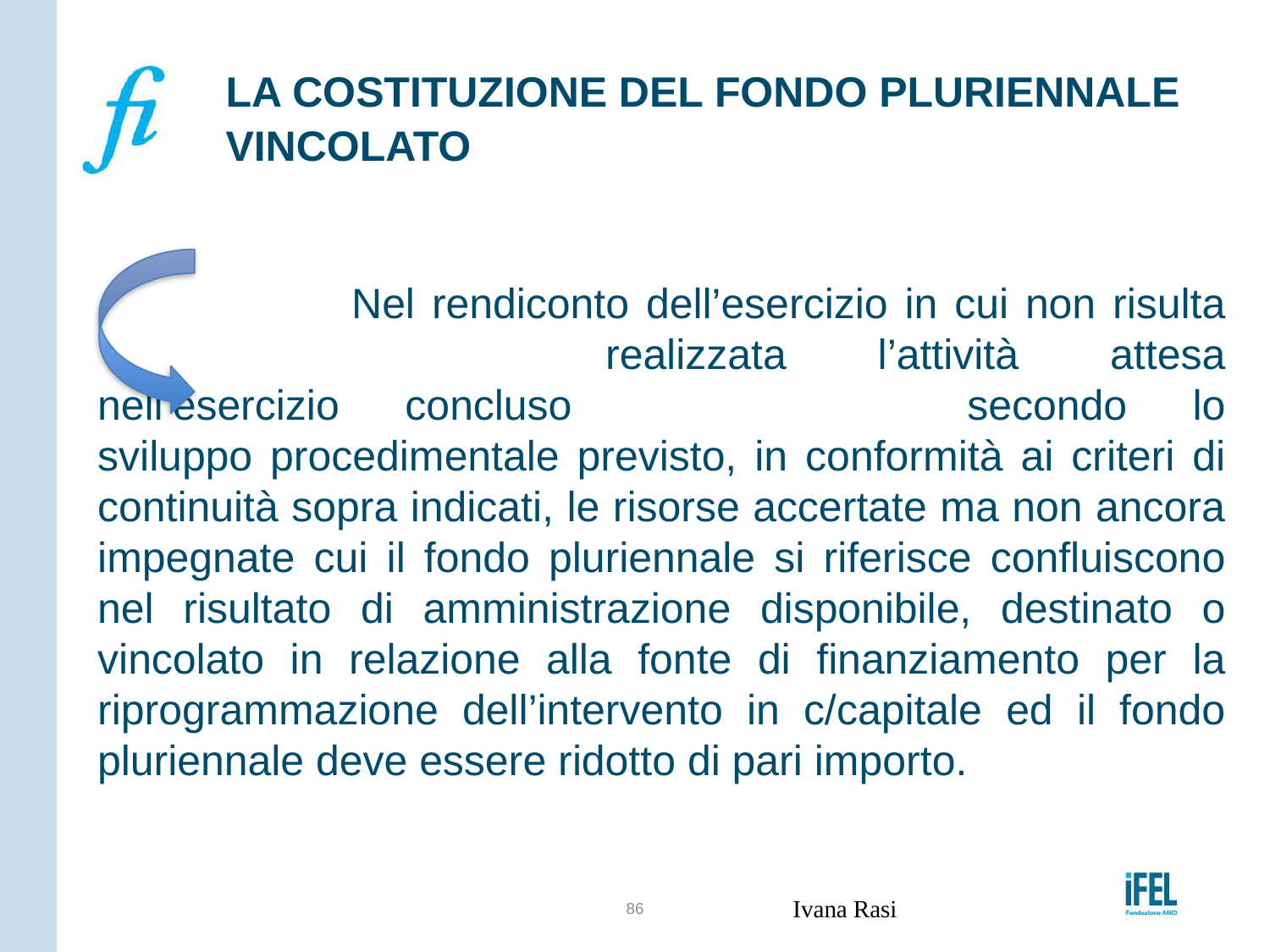

# LA COSTITUZIONE DEL FONDO PLURIENNALE VINCOLATO

		Nel rendiconto dell’esercizio in cui non risulta 				realizzata l’attività attesa nell’esercizio concluso 			secondo lo sviluppo procedimentale previsto, in conformità ai criteri di continuità sopra indicati, le risorse accertate ma non ancora impegnate cui il fondo pluriennale si riferisce confluiscono nel risultato di amministrazione disponibile, destinato o vincolato in relazione alla fonte di finanziamento per la riprogrammazione dell’intervento in c/capitale ed il fondo pluriennale deve essere ridotto di pari importo.

86
Ivana Rasi